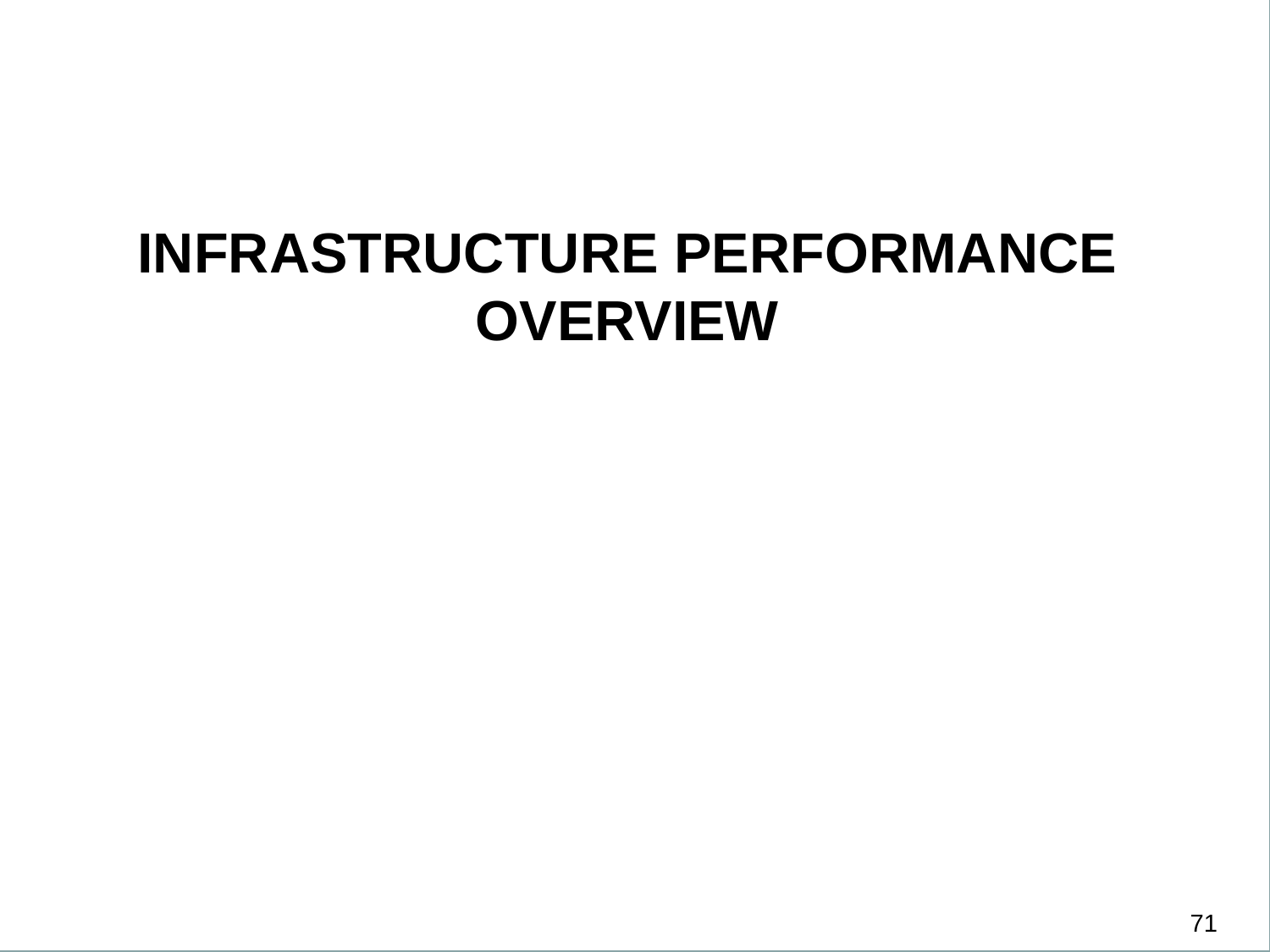

DEPARTMENTAL PERFORMANCE: PROGRAMME 1
INFRASTRUCTURE PERFORMANCE OVERVIEW

71
71